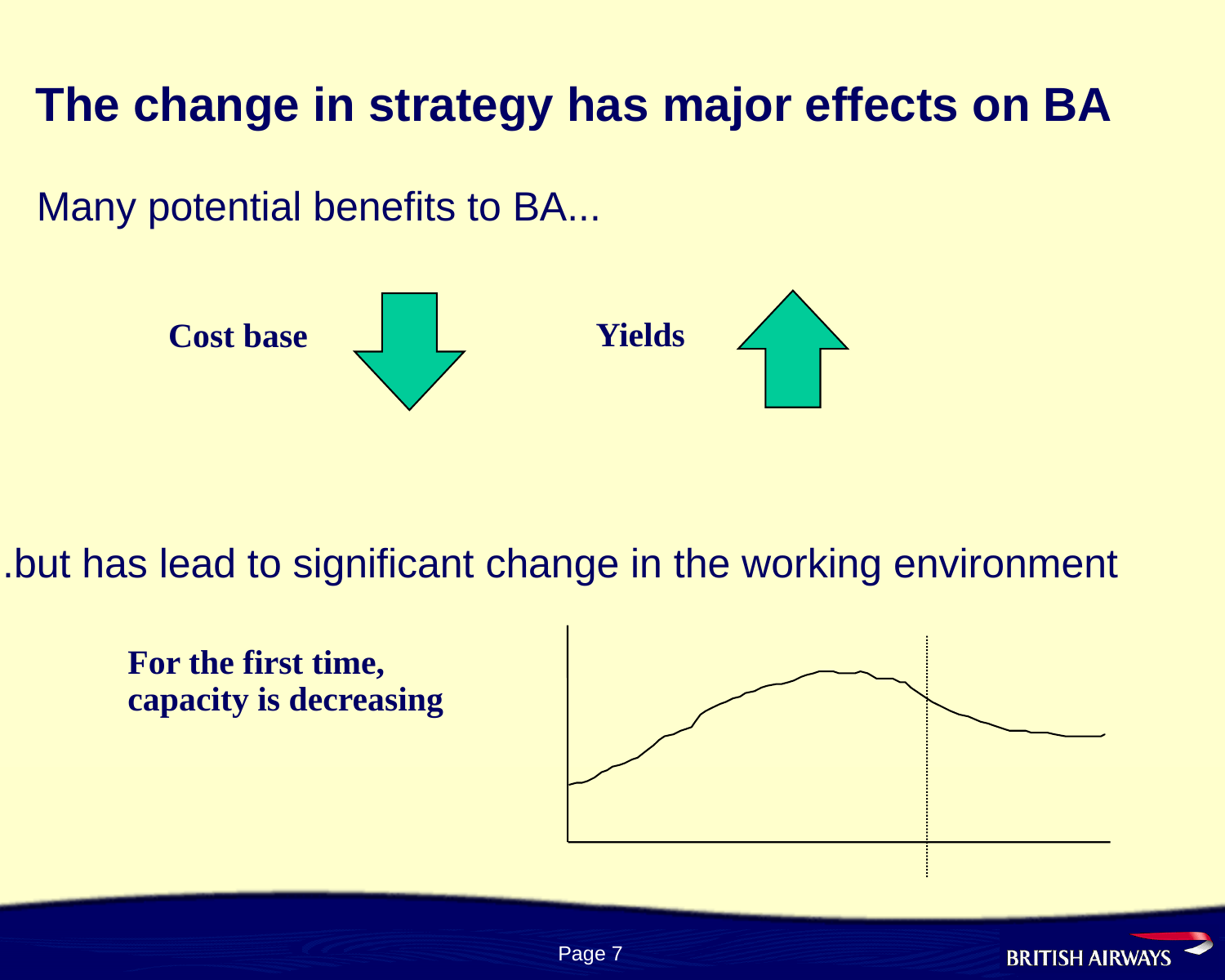

# The change in strategy has major effects on BA
Many potential benefits to BA...

Yields
Cost base
...but has lead to significant change in the working environment

For the first time, capacity is decreasing
Page 7